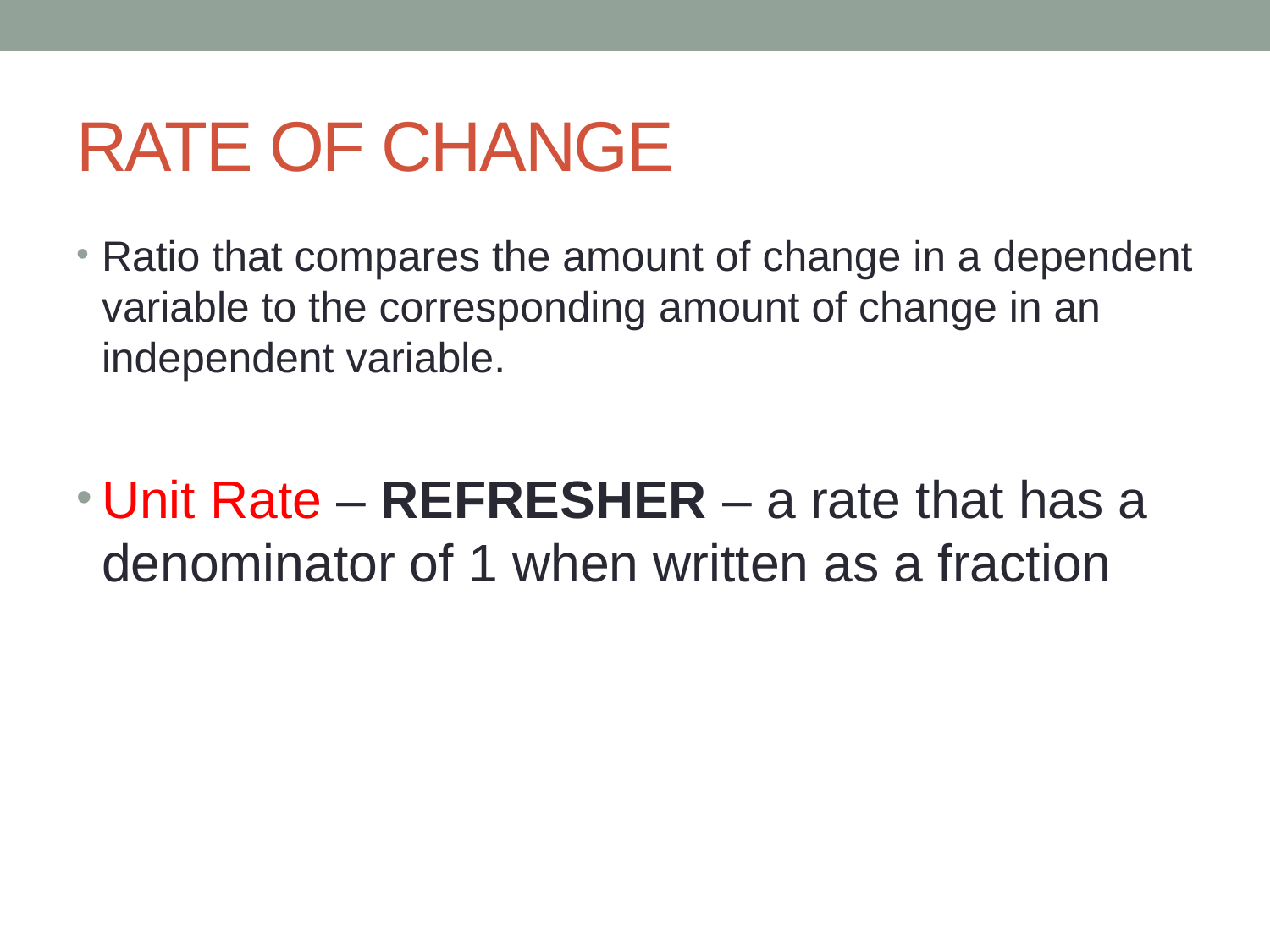

# RATE OF CHANGE
Ratio that compares the amount of change in a dependent variable to the corresponding amount of change in an independent variable.

Unit Rate – REFRESHER – a rate that has a denominator of 1 when written as a fraction